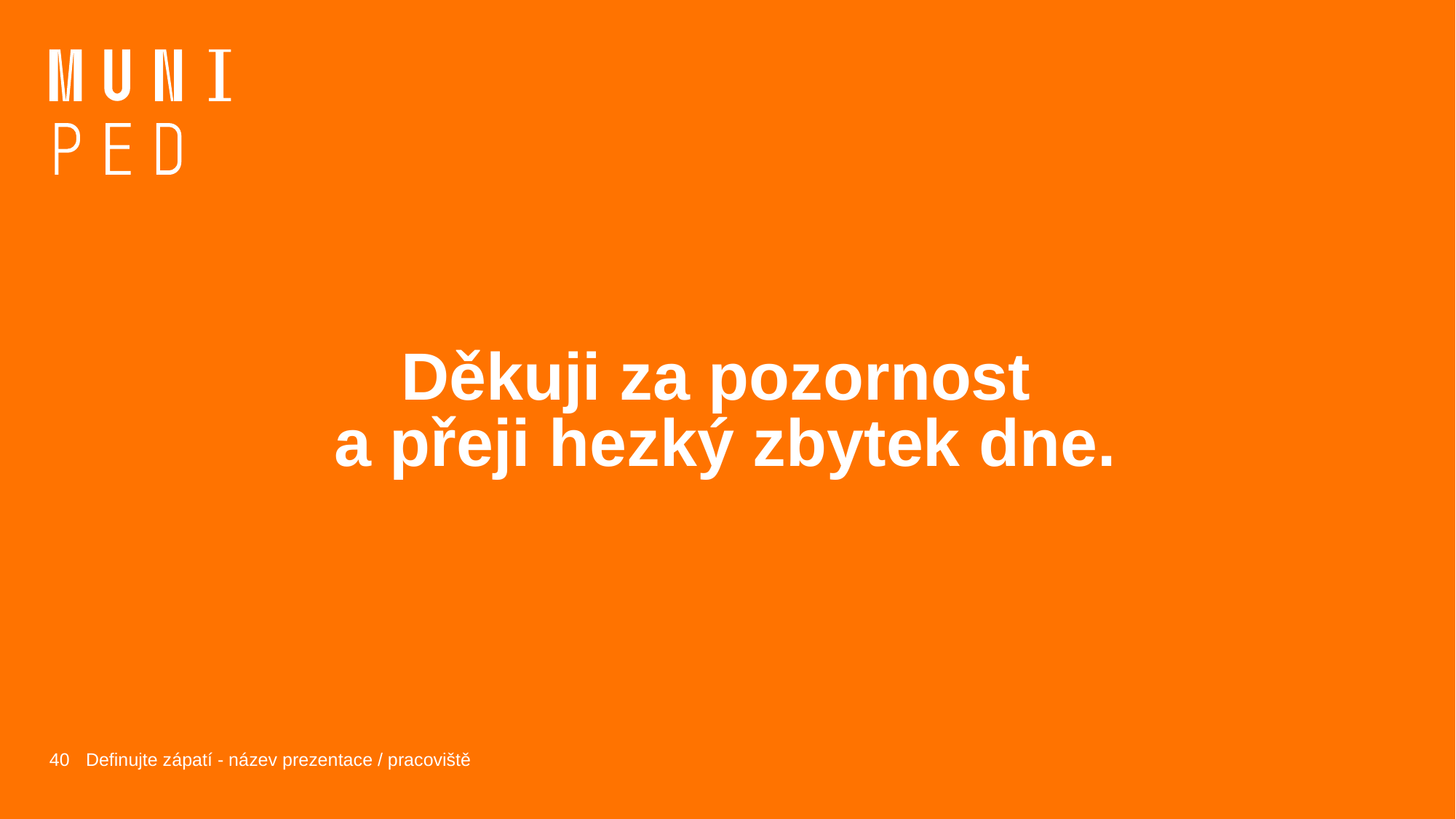

# Děkuji za pozornost a přeji hezký zbytek dne.
40
Definujte zápatí - název prezentace / pracoviště